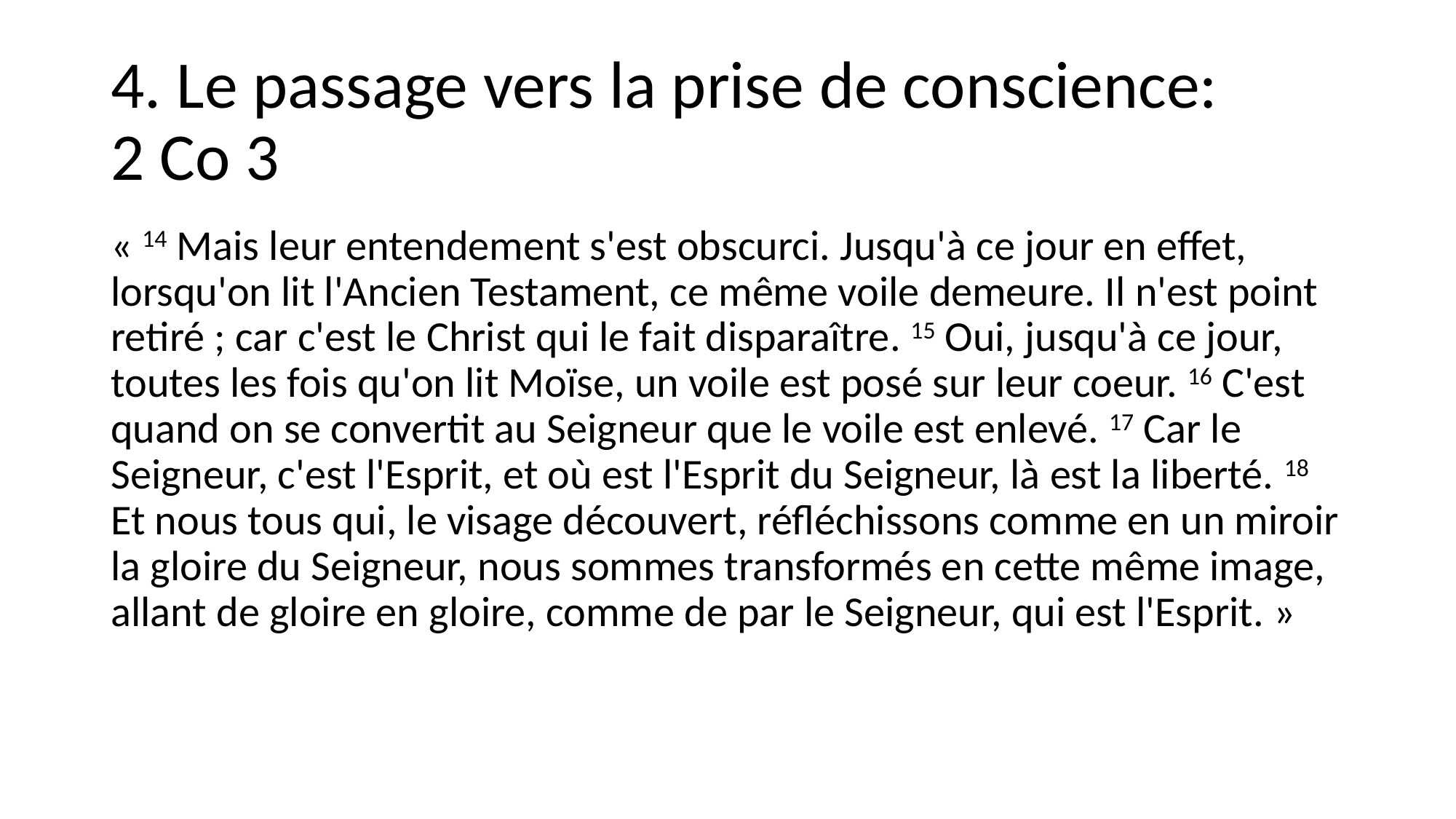

# 4. Le passage vers la prise de conscience: 2 Co 3
« 14 Mais leur entendement s'est obscurci. Jusqu'à ce jour en effet, lorsqu'on lit l'Ancien Testament, ce même voile demeure. Il n'est point retiré ; car c'est le Christ qui le fait disparaître. 15 Oui, jusqu'à ce jour, toutes les fois qu'on lit Moïse, un voile est posé sur leur coeur. 16 C'est quand on se convertit au Seigneur que le voile est enlevé. 17 Car le Seigneur, c'est l'Esprit, et où est l'Esprit du Seigneur, là est la liberté. 18 Et nous tous qui, le visage découvert, réfléchissons comme en un miroir la gloire du Seigneur, nous sommes transformés en cette même image, allant de gloire en gloire, comme de par le Seigneur, qui est l'Esprit. »